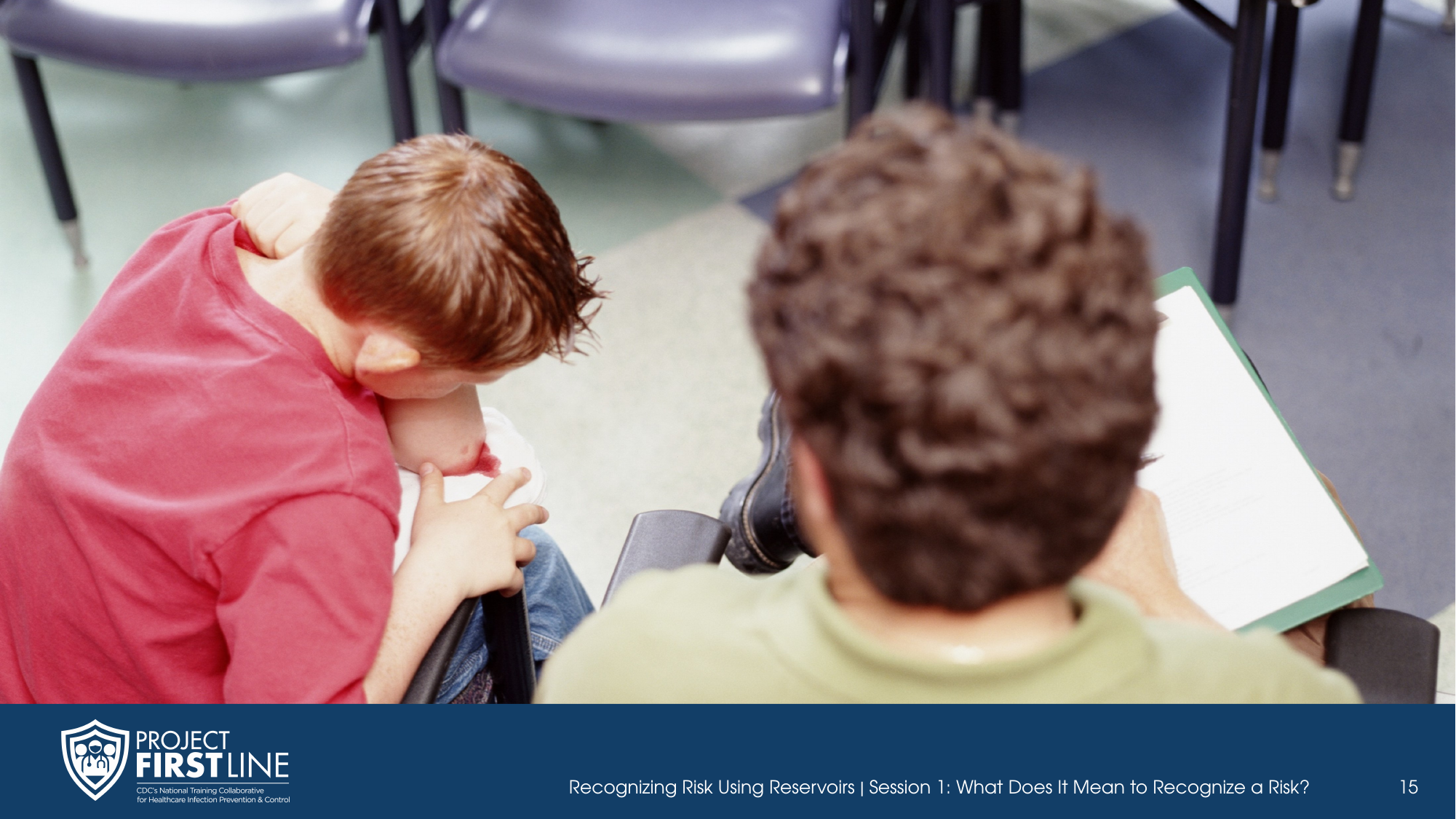

# Person with Burn in Waiting Room